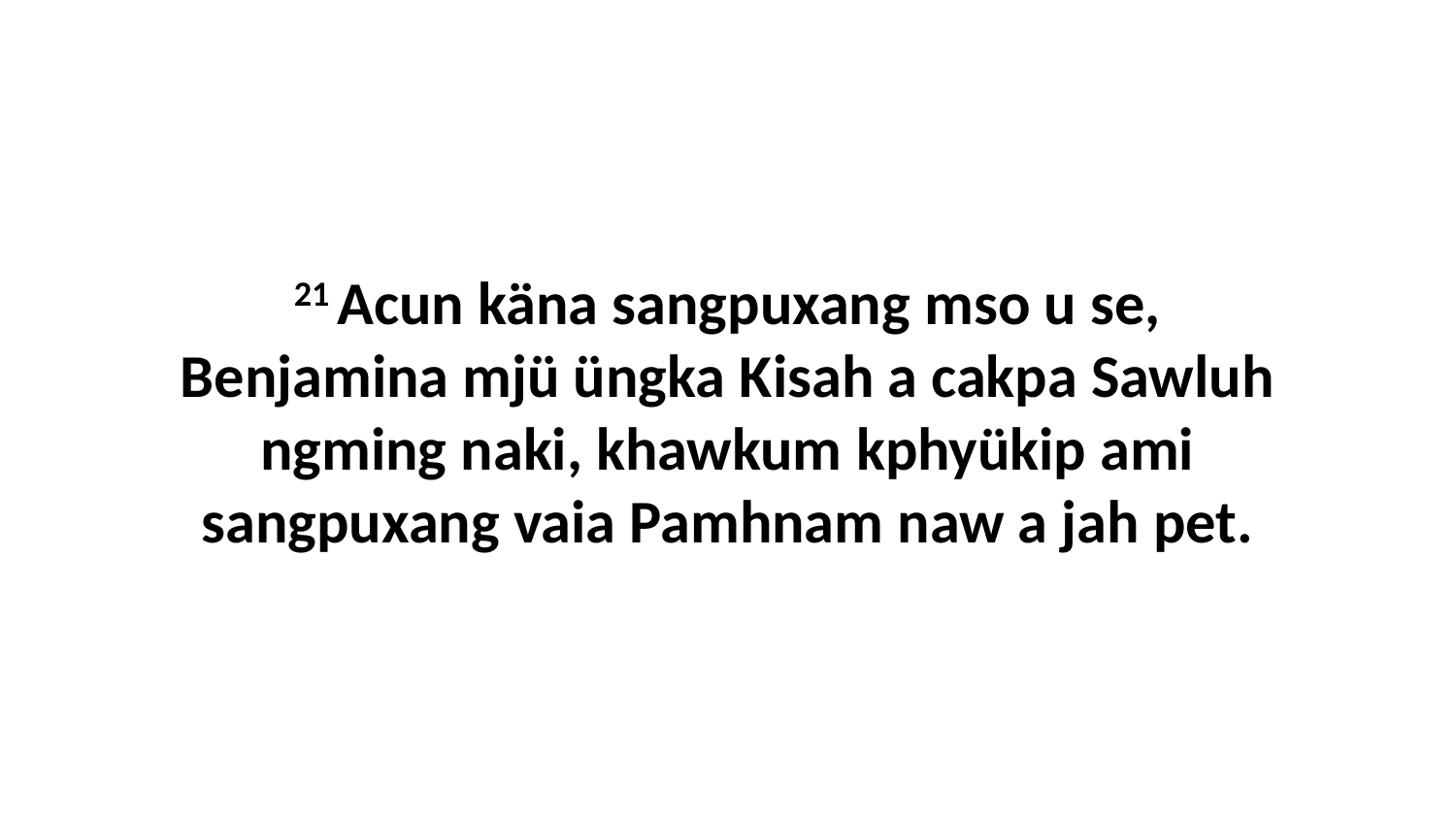

21 Acun käna sangpuxang mso u se, Benjamina mjü üngka Kisah a cakpa Sawluh ngming naki, khawkum kphyükip ami sangpuxang vaia Pamhnam naw a jah pet.